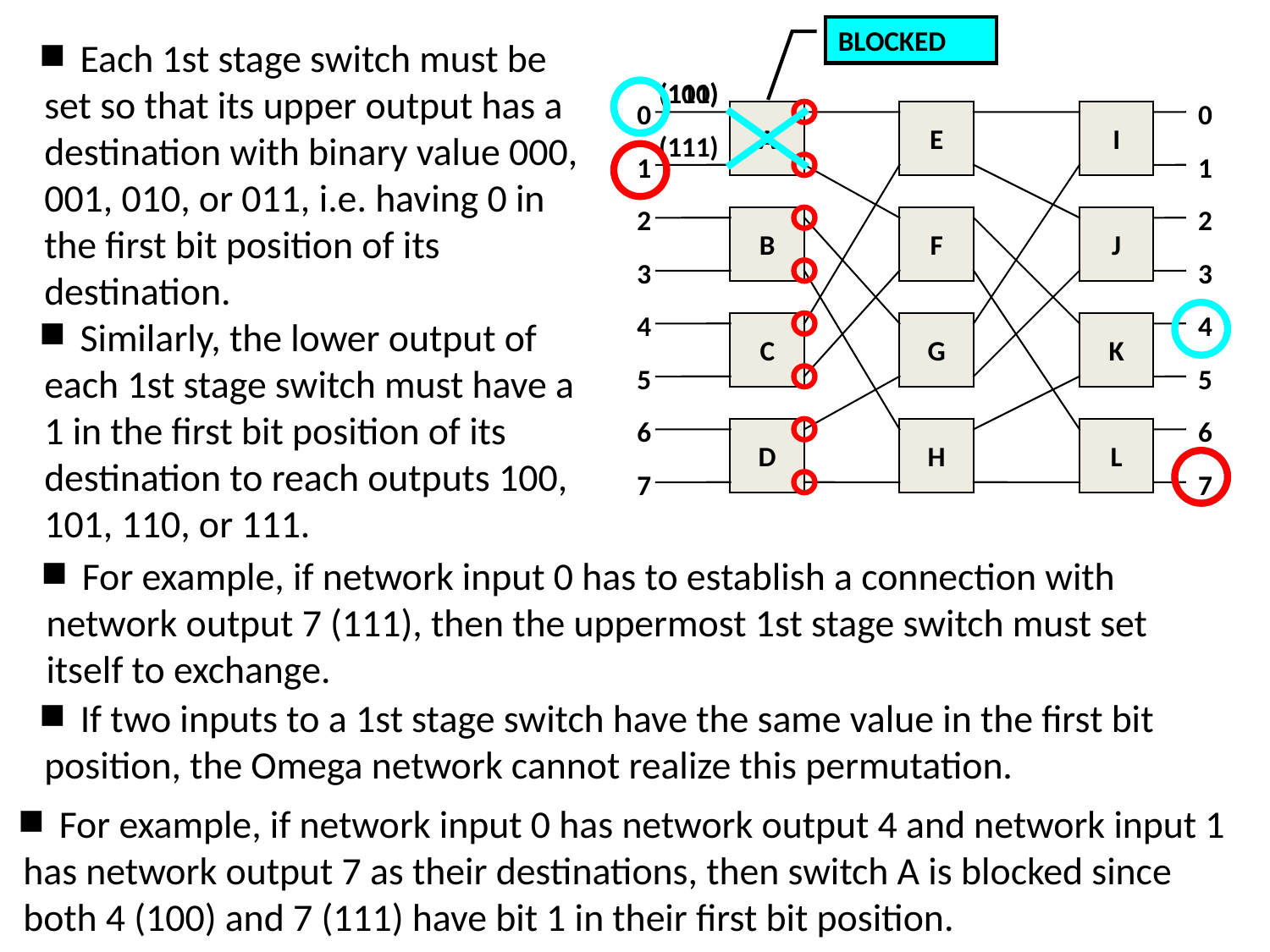

BLOCKED
  Each 1st stage switch must be set so that its upper output has a destination with binary value 000, 001, 010, or 011, i.e. having 0 in the first bit position of its destination.
(111)
(100)

0
0
A
E
I

1
1

2
2
B
F
J

3
3

4
4
C
G
K

5
5

6
6
D
H
L

7
7

(111)

  Similarly, the lower output of each 1st stage switch must have a 1 in the first bit position of its destination to reach outputs 100, 101, 110, or 111.

  For example, if network input 0 has to establish a connection with network output 7 (111), then the uppermost 1st stage switch must set itself to exchange.
  If two inputs to a 1st stage switch have the same value in the first bit position, the Omega network cannot realize this permutation.
  For example, if network input 0 has network output 4 and network input 1 has network output 7 as their destinations, then switch A is blocked since both 4 (100) and 7 (111) have bit 1 in their first bit position.